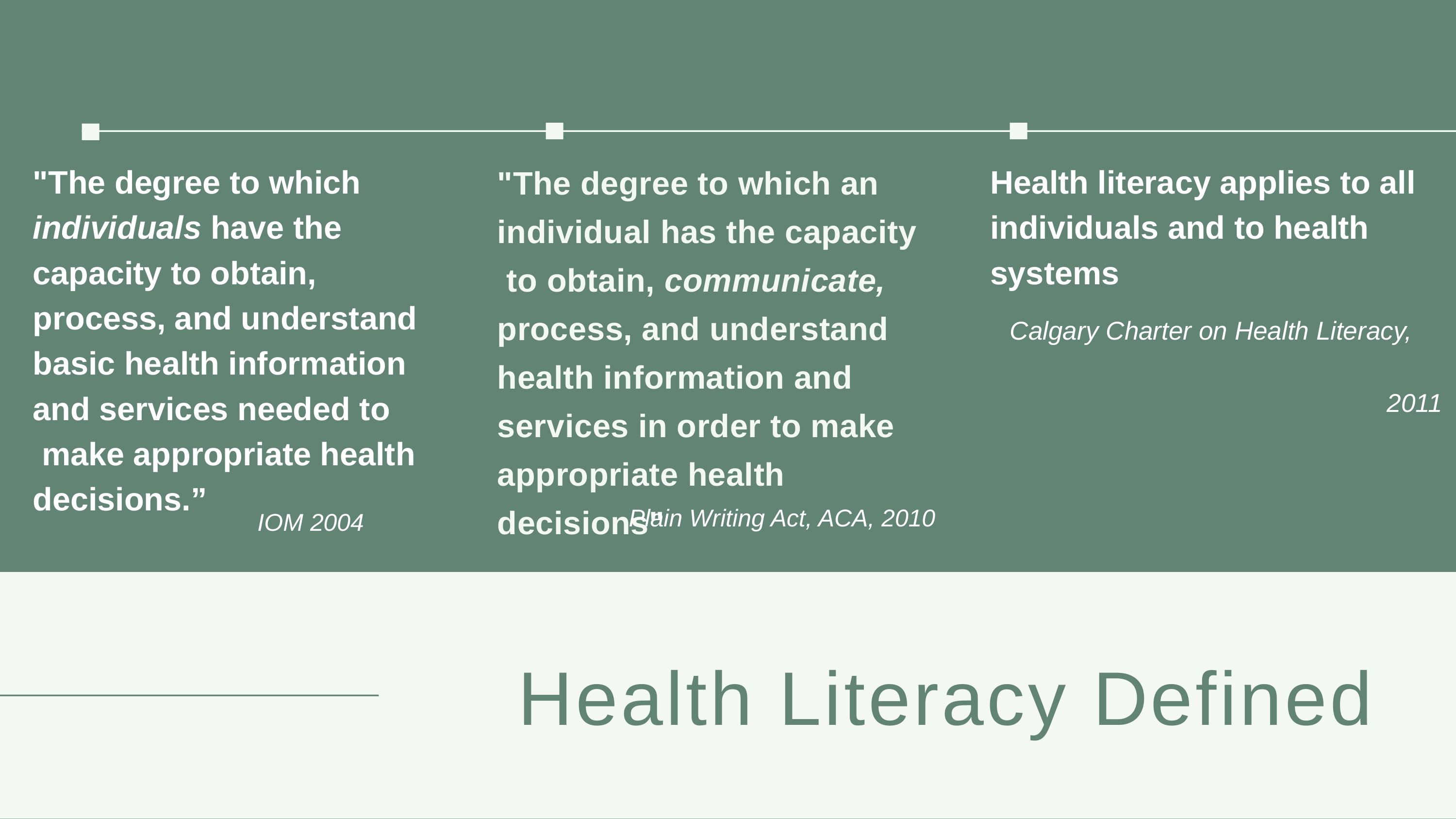

"The degree to which an individual has the capacity
 to obtain, communicate,
process, and understand health information and services in order to make
appropriate health decisions"
"The degree to which individuals have the
capacity to obtain,
process, and understand
basic health information
and services needed to
 make appropriate health decisions.”
Health literacy applies to all individuals and to health systems
Calgary Charter on Health Literacy,
2011
Plain Writing Act, ACA, 2010
                            IOM 2004

Health Literacy Defined